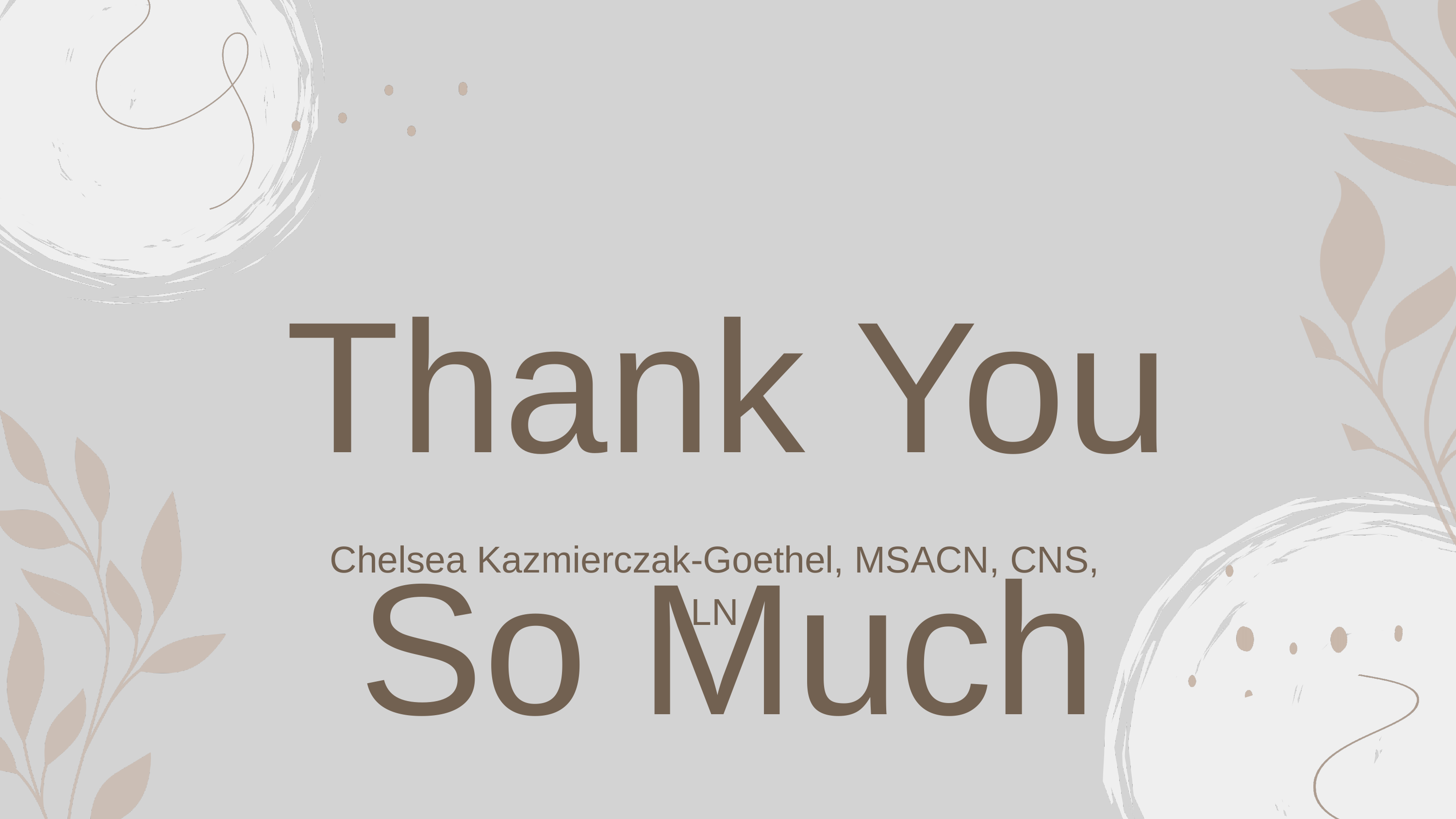

Thank You So Much

Chelsea Kazmierczak-Goethel, MSACN, CNS, LN